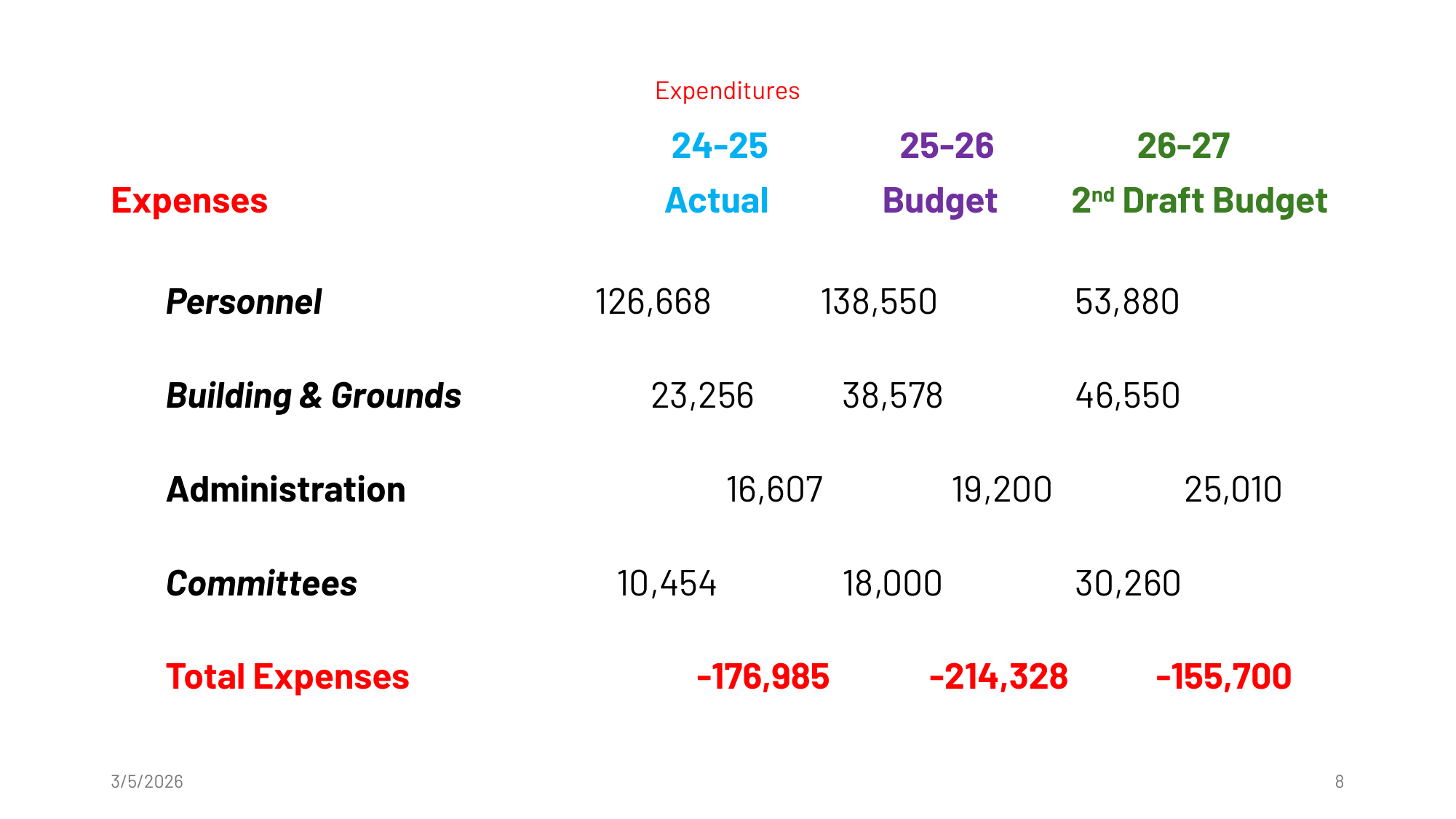

# Expenditures
					  24-25                  25-26	      26-27
Expenses				 Actual 	 Budget          2nd Draft Budget

Personnel                      	              126,668	138,550	     53,880

Building & Grounds                          23,256	   38,578	     46,550

Administration			  16,607	   19,200	     25,010

Committees                 		  10,454	   18,000         	     30,260

Total Expenses  	                            -176,985	-214,328            -155,700
3/5/2026
8